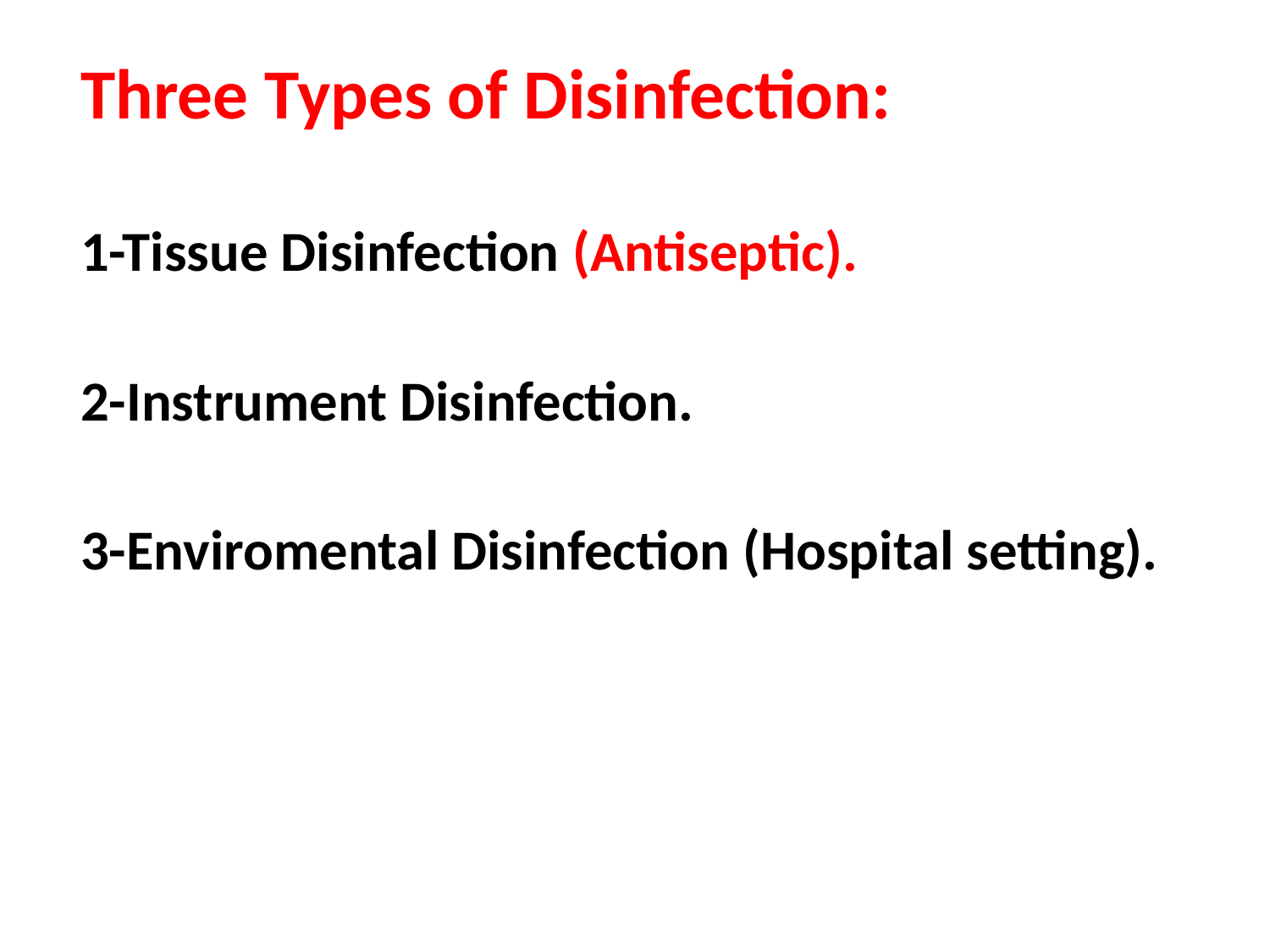

Three Types of Disinfection:

1-Tissue Disinfection (Antiseptic).

2-Instrument Disinfection.

3-Enviromental Disinfection (Hospital setting).